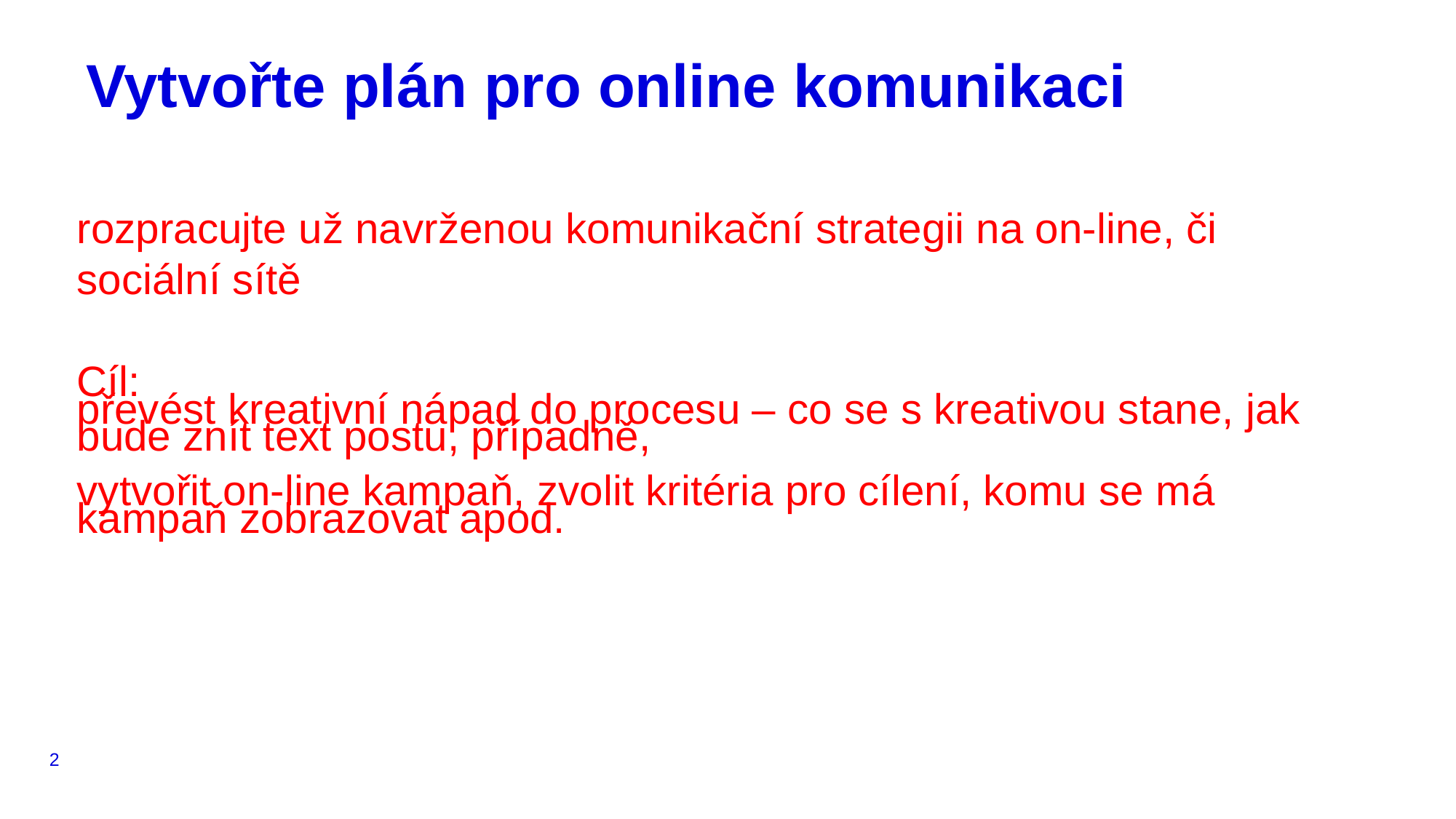

# Vytvořte plán pro online komunikaci

rozpracujte už navrženou komunikační strategii na on-line, či sociální sítě

Cíl:
převést kreativní nápad do procesu – co se s kreativou stane, jak bude znít text postu, případně,

vytvořit on-line kampaň, zvolit kritéria pro cílení, komu se má kampaň zobrazovat apod.
2